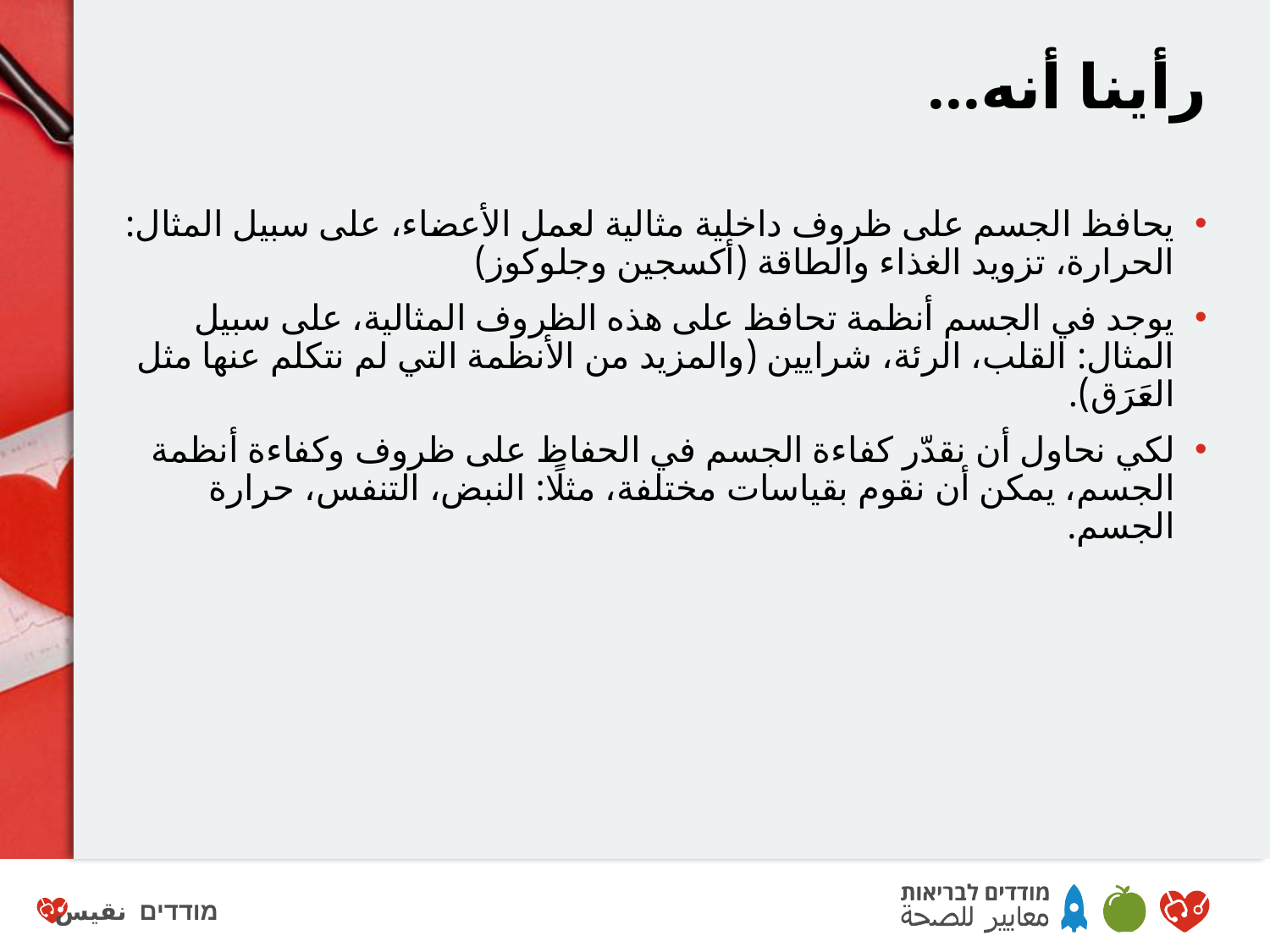

# رأينا أنه...
يحافظ الجسم على ظروف داخلية مثالية لعمل الأعضاء، على سبيل المثال: الحرارة، تزويد الغذاء والطاقة (أكسجين وجلوكوز)
يوجد في الجسم أنظمة تحافظ على هذه الظروف المثالية، على سبيل المثال: القلب، الرئة، شرايين (والمزيد من الأنظمة التي لم نتكلم عنها مثل العَرَق).
لكي نحاول أن نقدّر كفاءة الجسم في الحفاظ على ظروف وكفاءة أنظمة الجسم، يمكن أن نقوم بقياسات مختلفة، مثلًا: النبض، التنفس، حرارة الجسم.